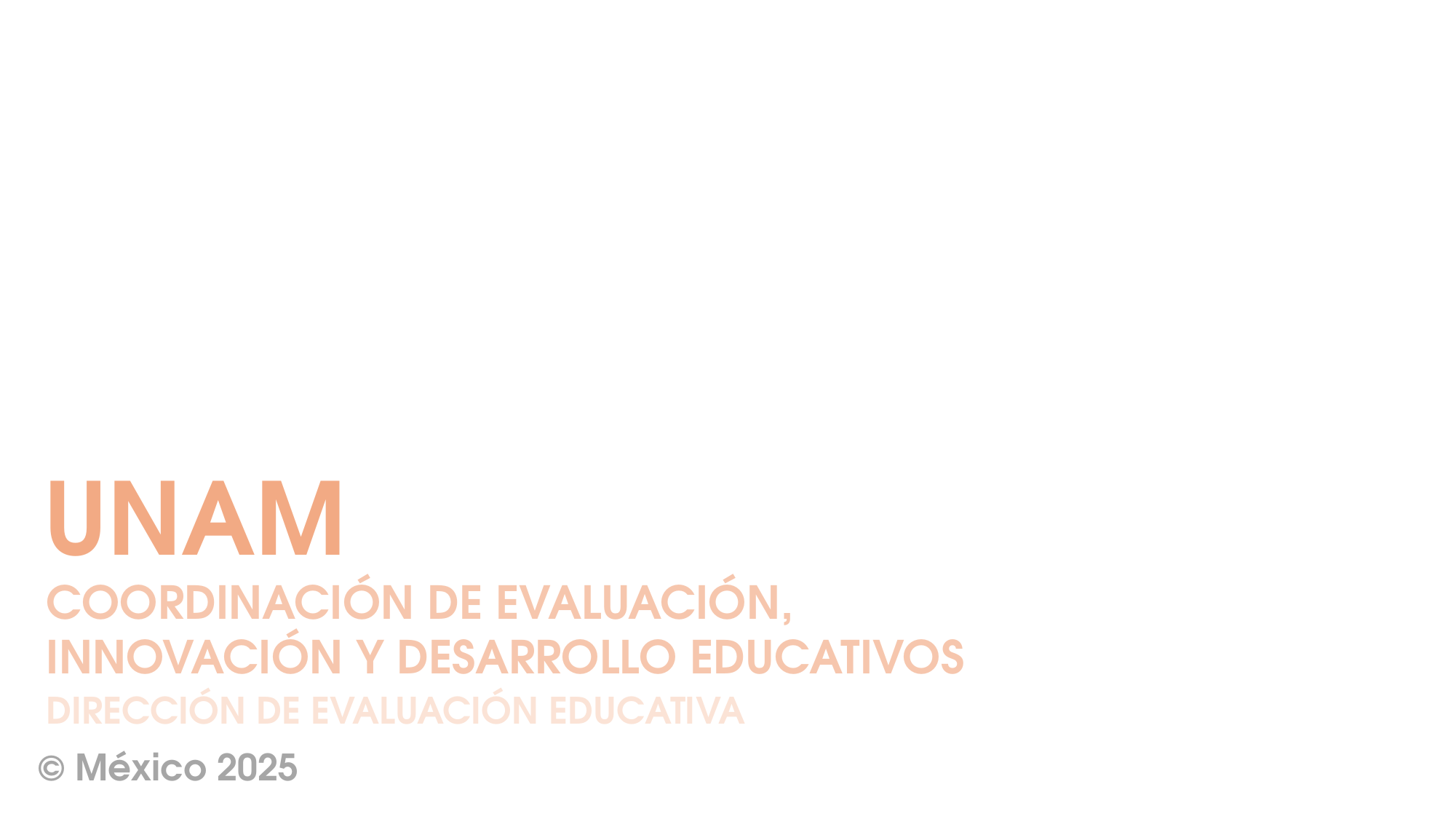

UNAM
COORDINACIÓN DE EVALUACIÓN, INNOVACIÓN Y DESARROLLO EDUCATIVOS
DIRECCIÓN DE EVALUACIÓN EDUCATIVA
© México 2025